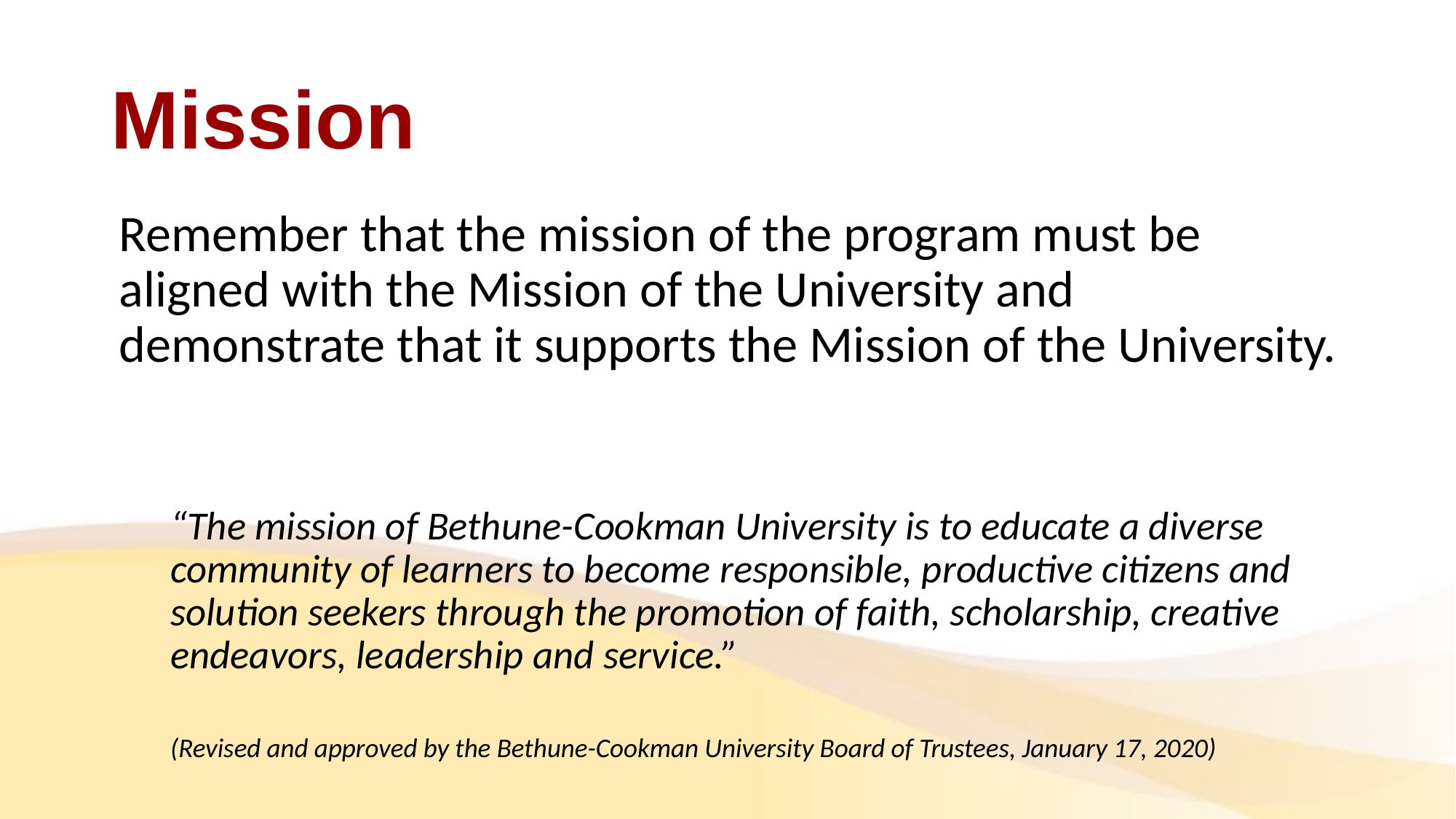

# Mission
Remember that the mission of the program must be aligned with the Mission of the University and demonstrate that it supports the Mission of the University.

“The mission of Bethune-Cookman University is to educate a diverse community of learners to become responsible, productive citizens and solution seekers through the promotion of faith, scholarship, creative endeavors, leadership and service.”

(Revised and approved by the Bethune-Cookman University Board of Trustees, January 17, 2020)